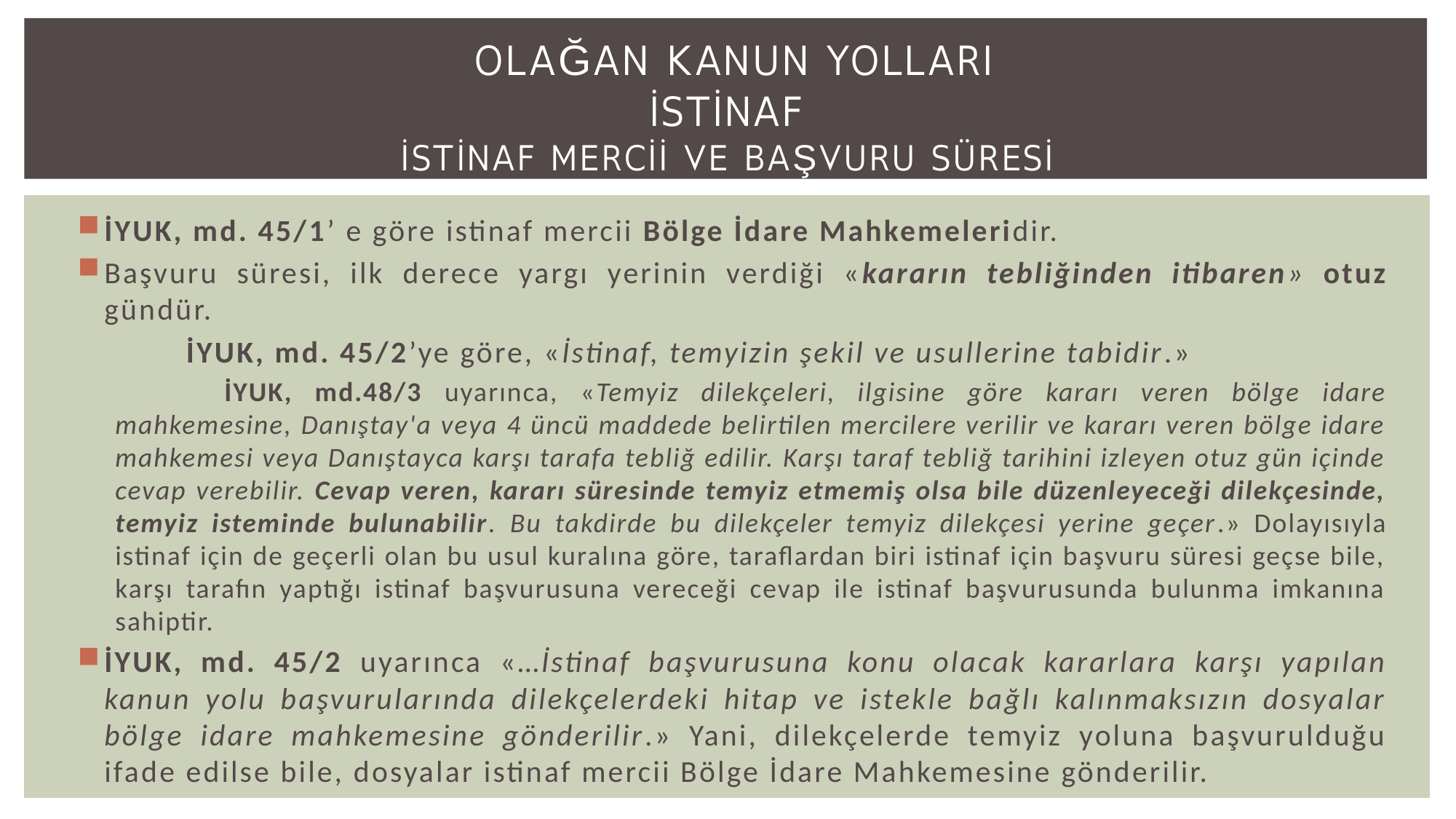

# OLAĞAN Kanun YOLLARI İSTİNAF İSTİNAF MERCİİ VE BAŞVURU SÜRESİ
İYUK, md. 45/1’ e göre istinaf mercii Bölge İdare Mahkemeleridir.
Başvuru süresi, ilk derece yargı yerinin verdiği «kararın tebliğinden itibaren» otuz gündür.
	İYUK, md. 45/2’ye göre, «İstinaf, temyizin şekil ve usullerine tabidir.»
	İYUK, md.48/3 uyarınca, «Temyiz dilekçeleri, ilgisine göre kararı veren bölge idare mahkemesine, Danıştay'a veya 4 üncü maddede belirtilen mercilere verilir ve kararı veren bölge idare mahkemesi veya Danıştayca karşı tarafa tebliğ edilir. Karşı taraf tebliğ tarihini izleyen otuz gün içinde cevap verebilir. Cevap veren, kararı süresinde temyiz etmemiş olsa bile düzenleyeceği dilekçesinde, temyiz isteminde bulunabilir. Bu takdirde bu dilekçeler temyiz dilekçesi yerine geçer.» Dolayısıyla istinaf için de geçerli olan bu usul kuralına göre, taraflardan biri istinaf için başvuru süresi geçse bile, karşı tarafın yaptığı istinaf başvurusuna vereceği cevap ile istinaf başvurusunda bulunma imkanına sahiptir.
İYUK, md. 45/2 uyarınca «…İstinaf başvurusuna konu olacak kararlara karşı yapılan kanun yolu başvurularında dilekçelerdeki hitap ve istekle bağlı kalınmaksızın dosyalar bölge idare mahkemesine gönderilir.» Yani, dilekçelerde temyiz yoluna başvurulduğu ifade edilse bile, dosyalar istinaf mercii Bölge İdare Mahkemesine gönderilir.